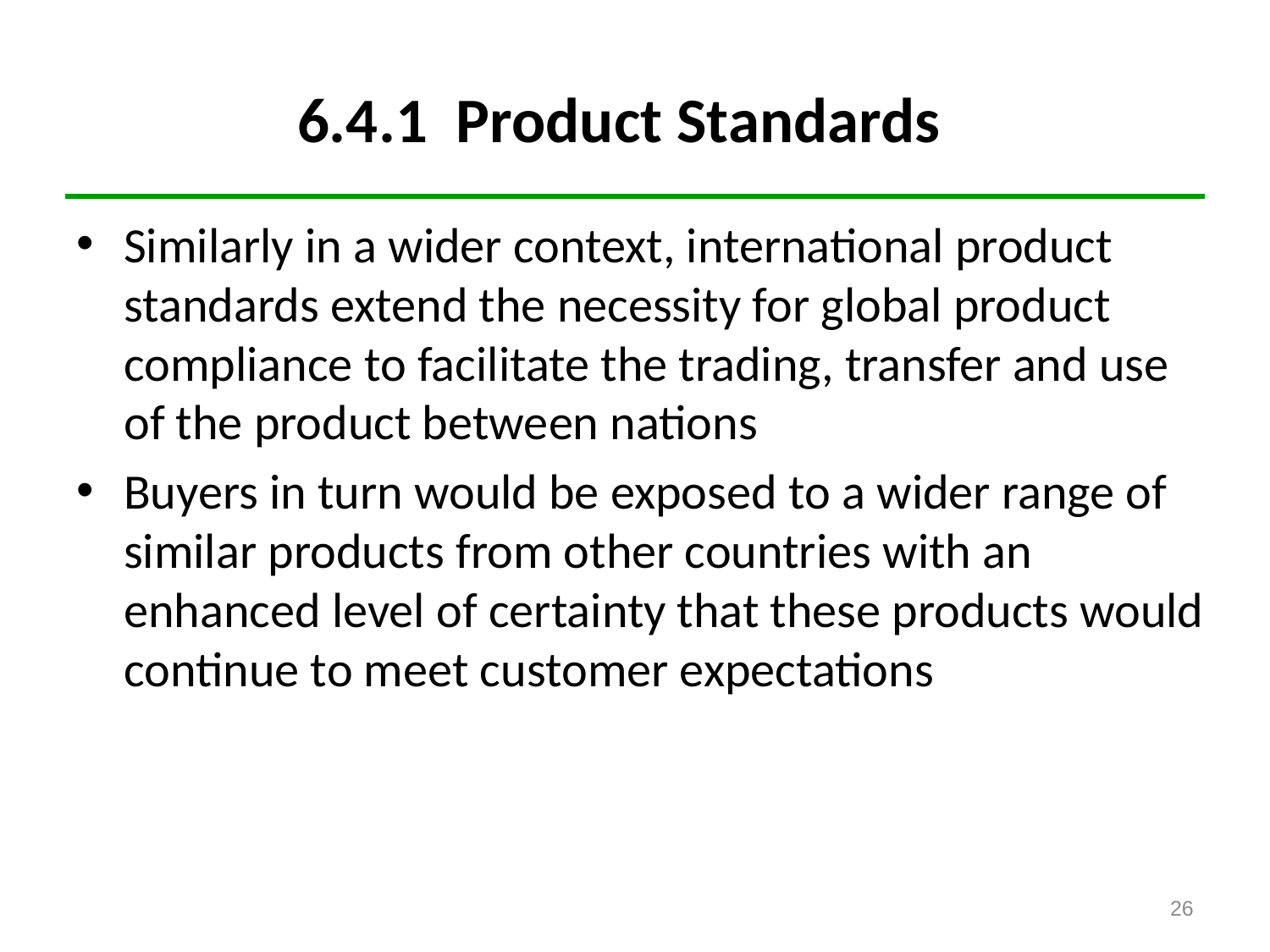

# 6.4.1  Product Standards
Similarly in a wider context, international product standards extend the necessity for global product compliance to facilitate the trading, transfer and use of the product between nations
Buyers in turn would be exposed to a wider range of similar products from other countries with an enhanced level of certainty that these products would continue to meet customer expectations
26